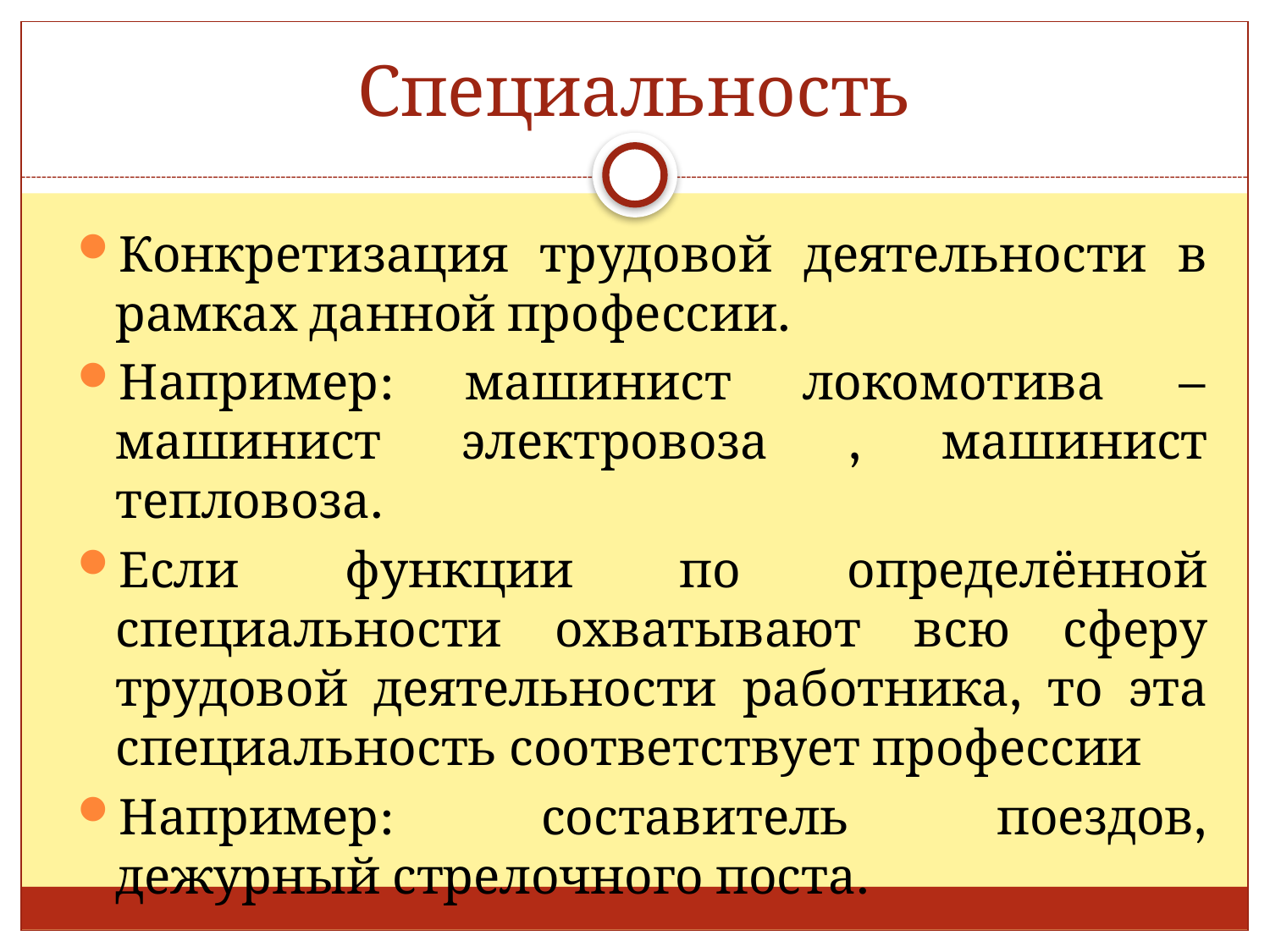

# Специальность
Конкретизация трудовой деятельности в рамках данной профессии.
Например: машинист локомотива – машинист электровоза , машинист тепловоза.
Если функции по определённой специальности охватывают всю сферу трудовой деятельности работника, то эта специальность соответствует профессии
Например: составитель поездов, дежурный стрелочного поста.